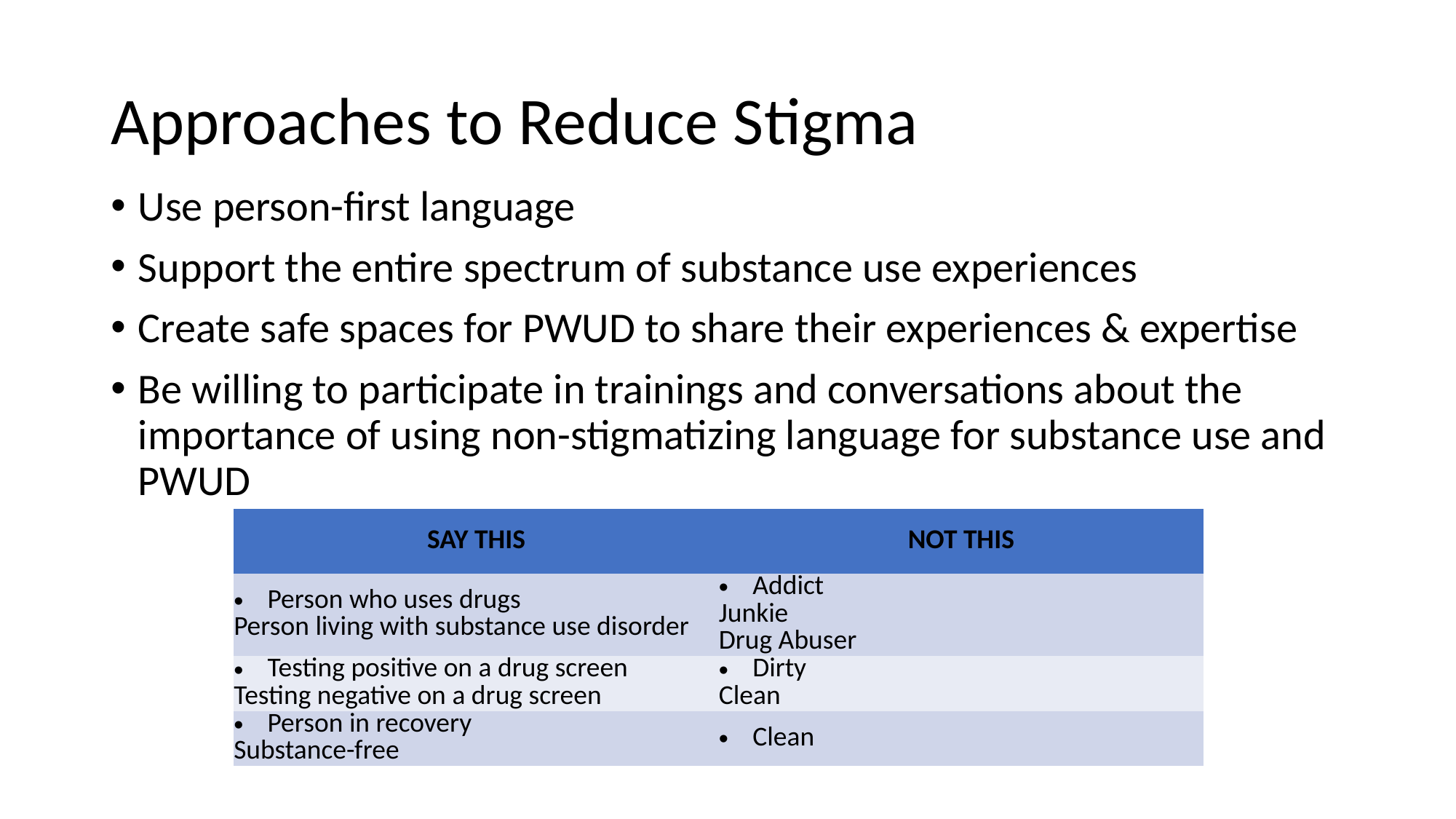

# Approaches to Reduce Stigma
Use person-first language
Support the entire spectrum of substance use experiences
Create safe spaces for PWUD to share their experiences & expertise
Be willing to participate in trainings and conversations about the importance of using non-stigmatizing language for substance use and PWUD
| SAY THIS | NOT THIS |
| --- | --- |
| Person who uses drugs Person living with substance use disorder | Addict Junkie Drug Abuser |
| Testing positive on a drug screen Testing negative on a drug screen | Dirty Clean |
| Person in recovery Substance-free | Clean |